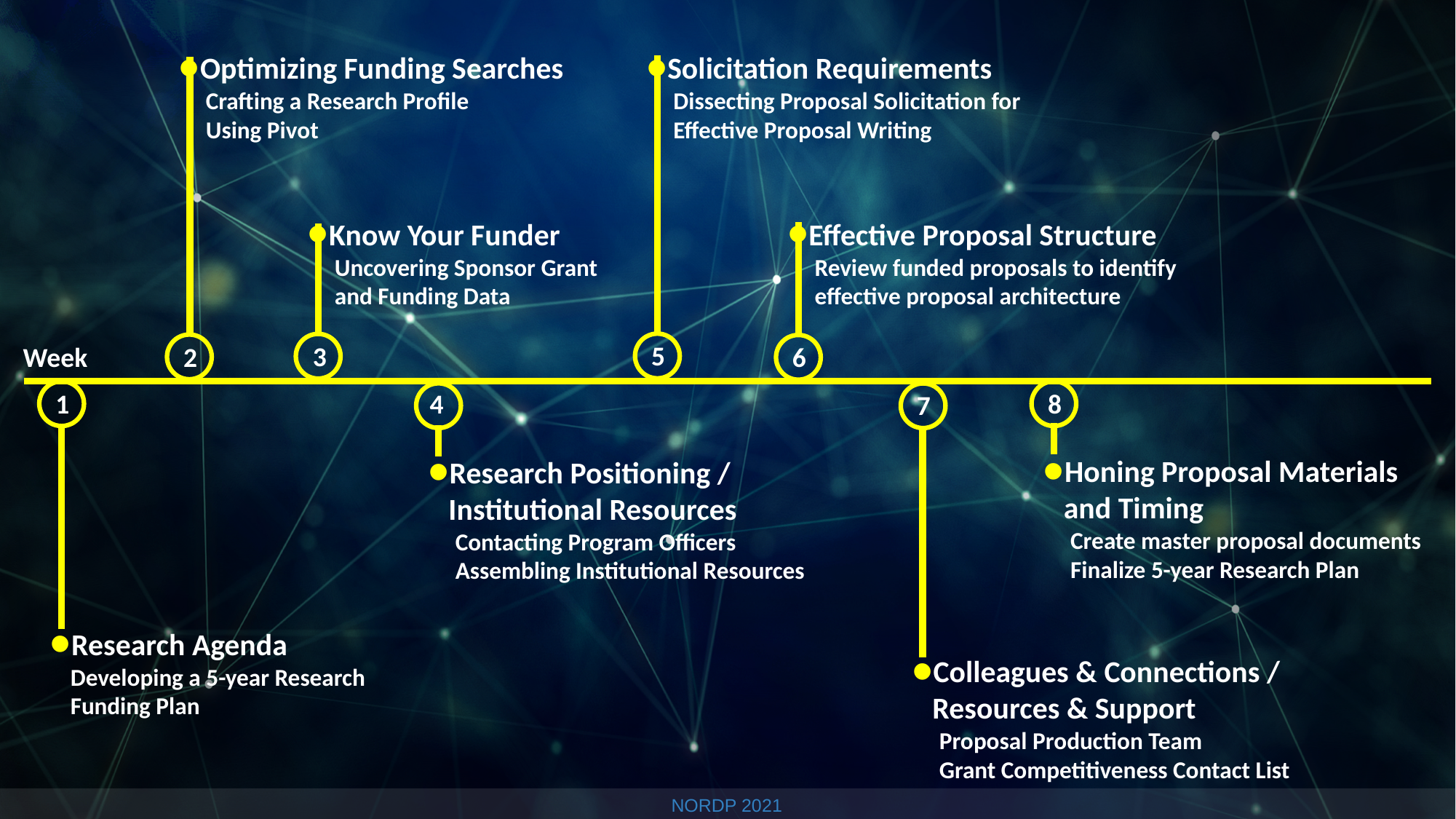

Optimizing Funding Searches
Crafting a Research Profile
Using Pivot
Solicitation Requirements
Dissecting Proposal Solicitation for Effective Proposal Writing
Know Your Funder
Uncovering Sponsor Grant and Funding Data
Effective Proposal Structure
Review funded proposals to identify effective proposal architecture
5

3
Week

2

6

1

8
4

7

Honing Proposal Materials and Timing
Create master proposal documents
Finalize 5-year Research Plan
Research Positioning / Institutional Resources
Contacting Program Officers
Assembling Institutional Resources
Research Agenda Developing a 5-year Research Funding Plan
Colleagues & Connections / Resources & Support
Proposal Production Team
Grant Competitiveness Contact List
NORDP 2021